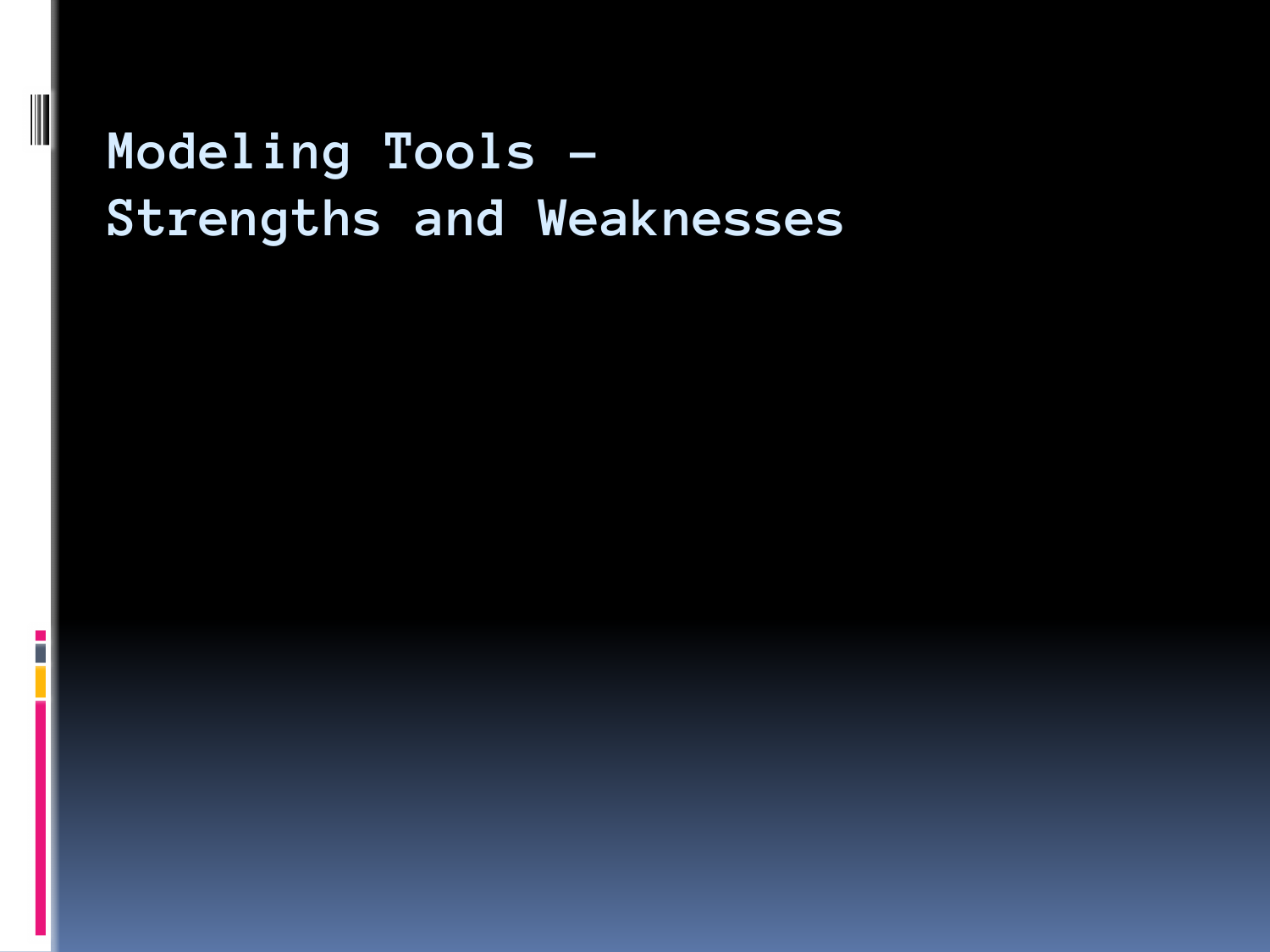

# Modeling Tools – Strengths and Weaknesses